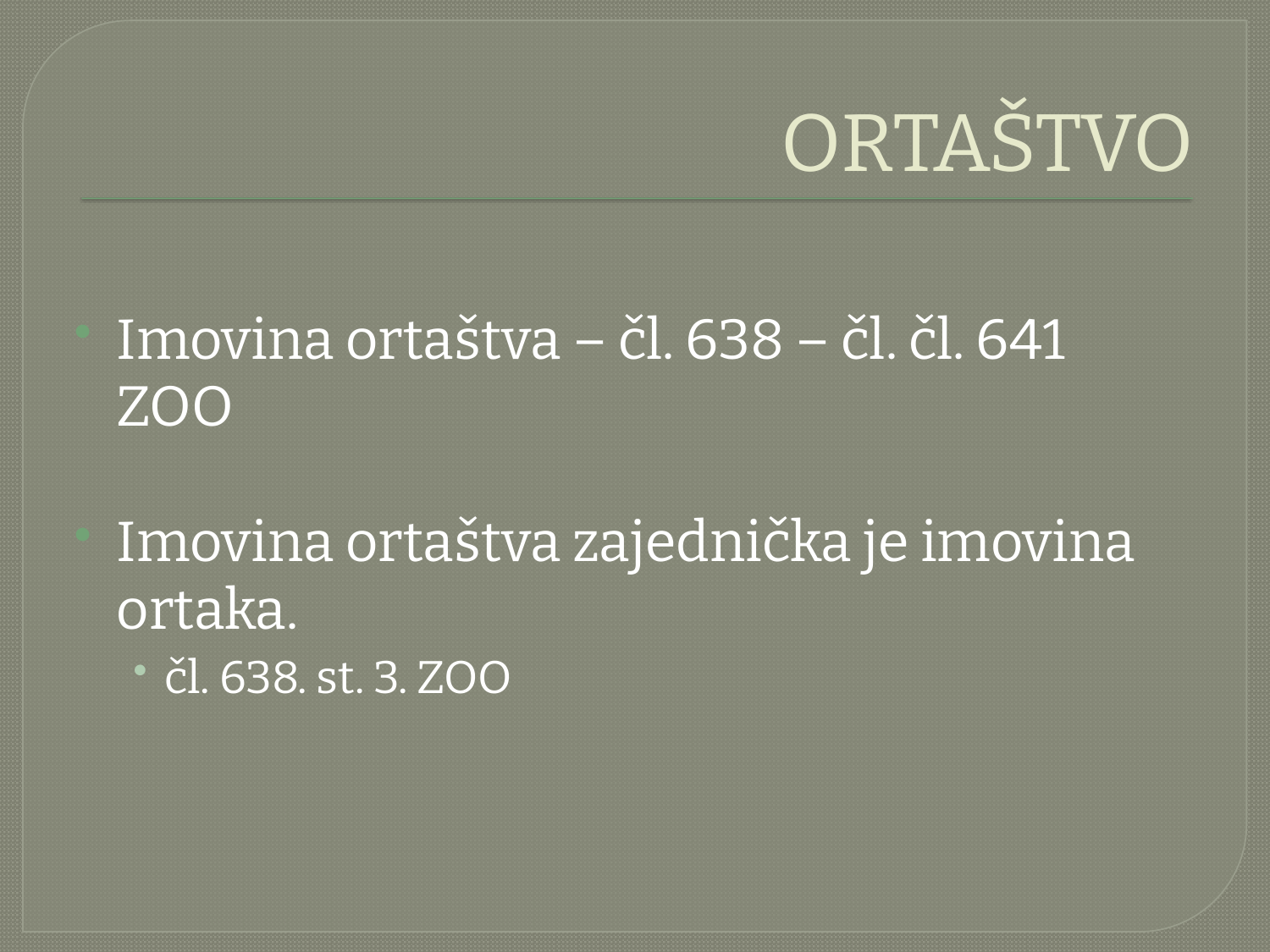

# ORTAŠTVO

Imovina ortaštva – čl. 638 – čl. čl. 641 ZOO

Imovina ortaštva zajednička je imovina ortaka.
čl. 638. st. 3. ZOO